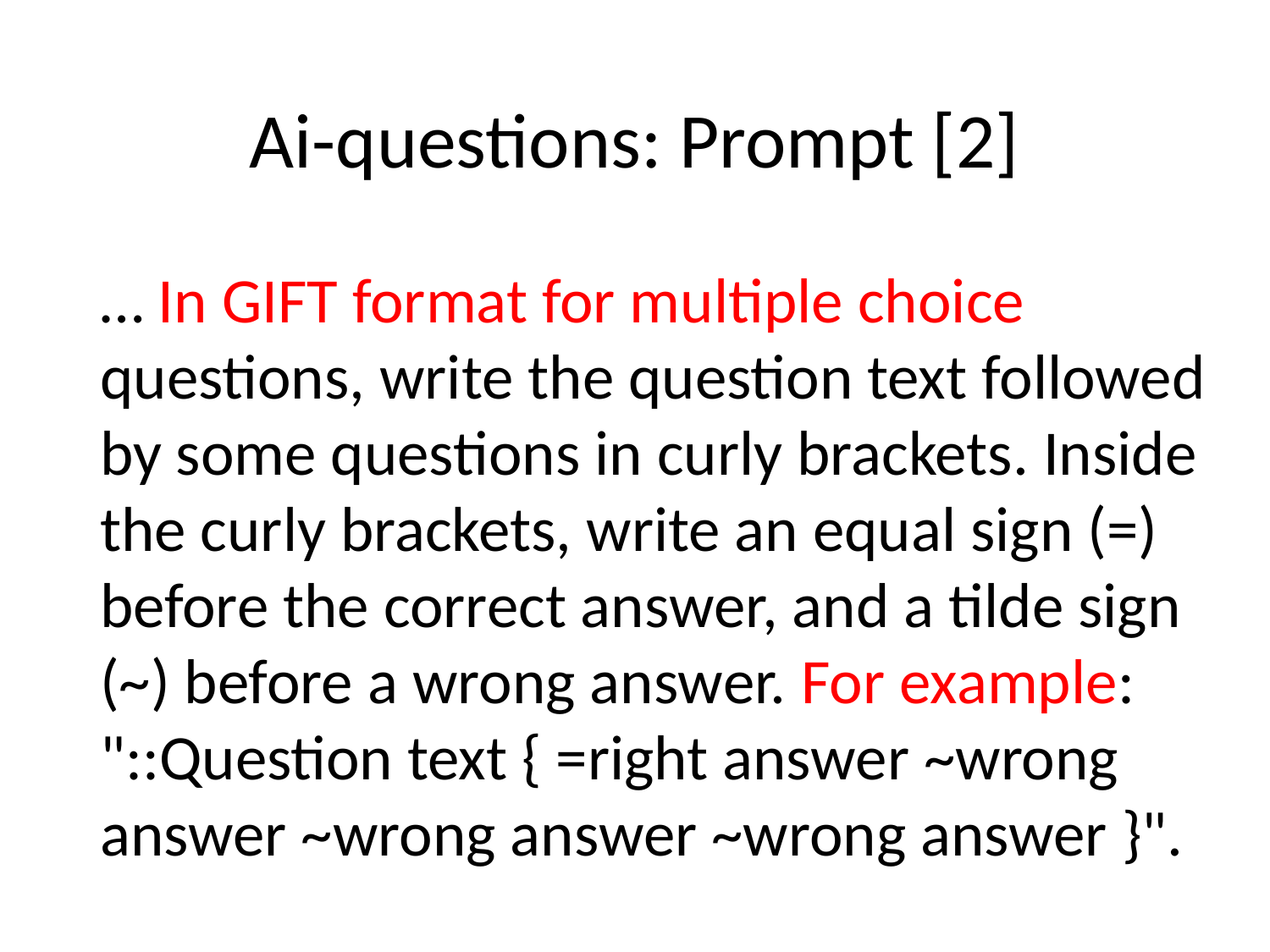

# Ai-questions: Prompt [2]
… In GIFT format for multiple choice questions, write the question text followed by some questions in curly brackets. Inside the curly brackets, write an equal sign (=) before the correct answer, and a tilde sign (~) before a wrong answer. For example: "::Question text { =right answer ~wrong answer ~wrong answer ~wrong answer }".